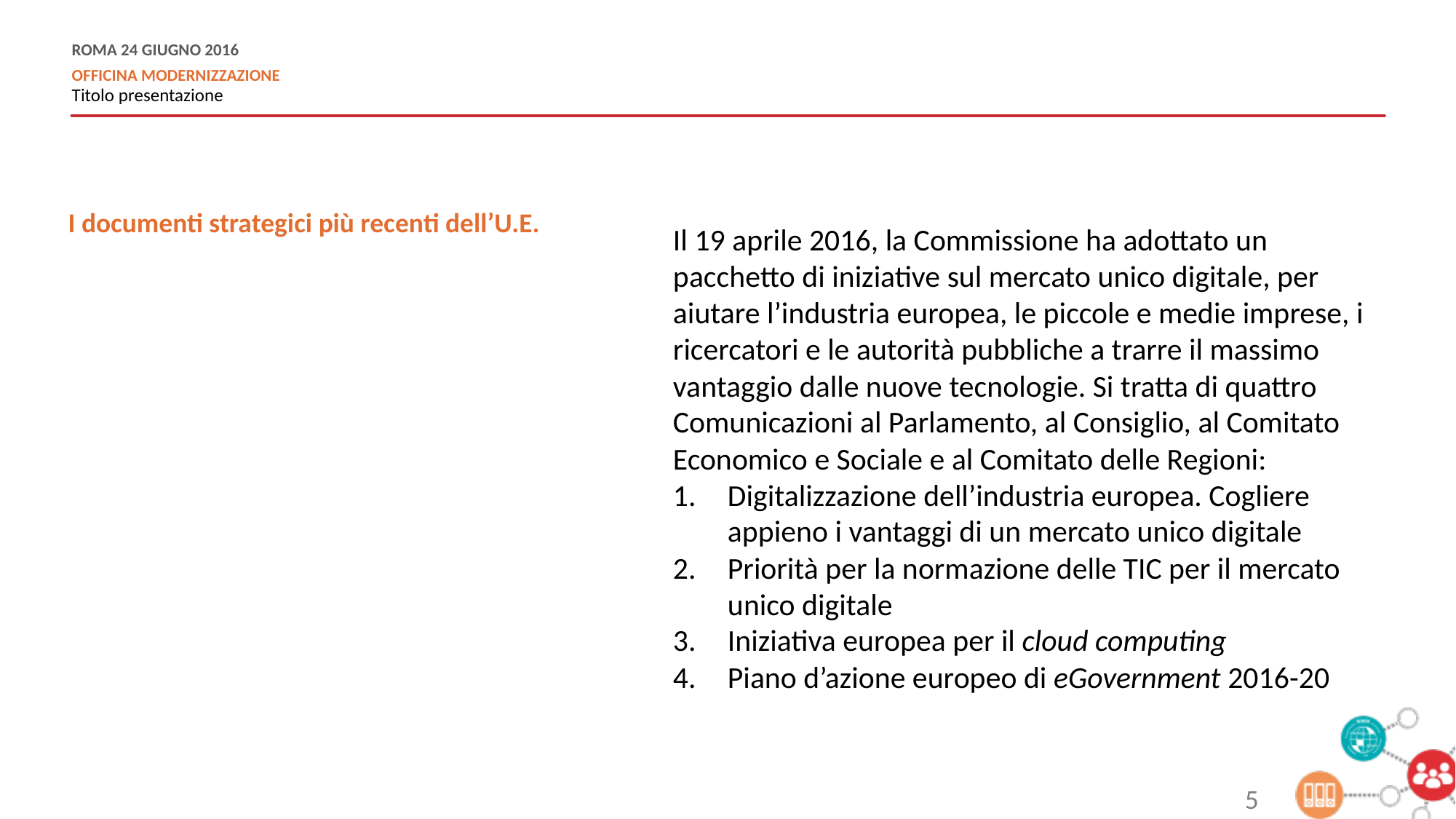

I documenti strategici più recenti dell’U.E.
Il 19 aprile 2016, la Commissione ha adottato un pacchetto di iniziative sul mercato unico digitale, per aiutare l’industria europea, le piccole e medie imprese, i ricercatori e le autorità pubbliche a trarre il massimo vantaggio dalle nuove tecnologie. Si tratta di quattro Comunicazioni al Parlamento, al Consiglio, al Comitato Economico e Sociale e al Comitato delle Regioni:
Digitalizzazione dell’industria europea. Cogliere appieno i vantaggi di un mercato unico digitale
Priorità per la normazione delle TIC per il mercato unico digitale
Iniziativa europea per il cloud computing
Piano d’azione europeo di eGovernment 2016-20
5